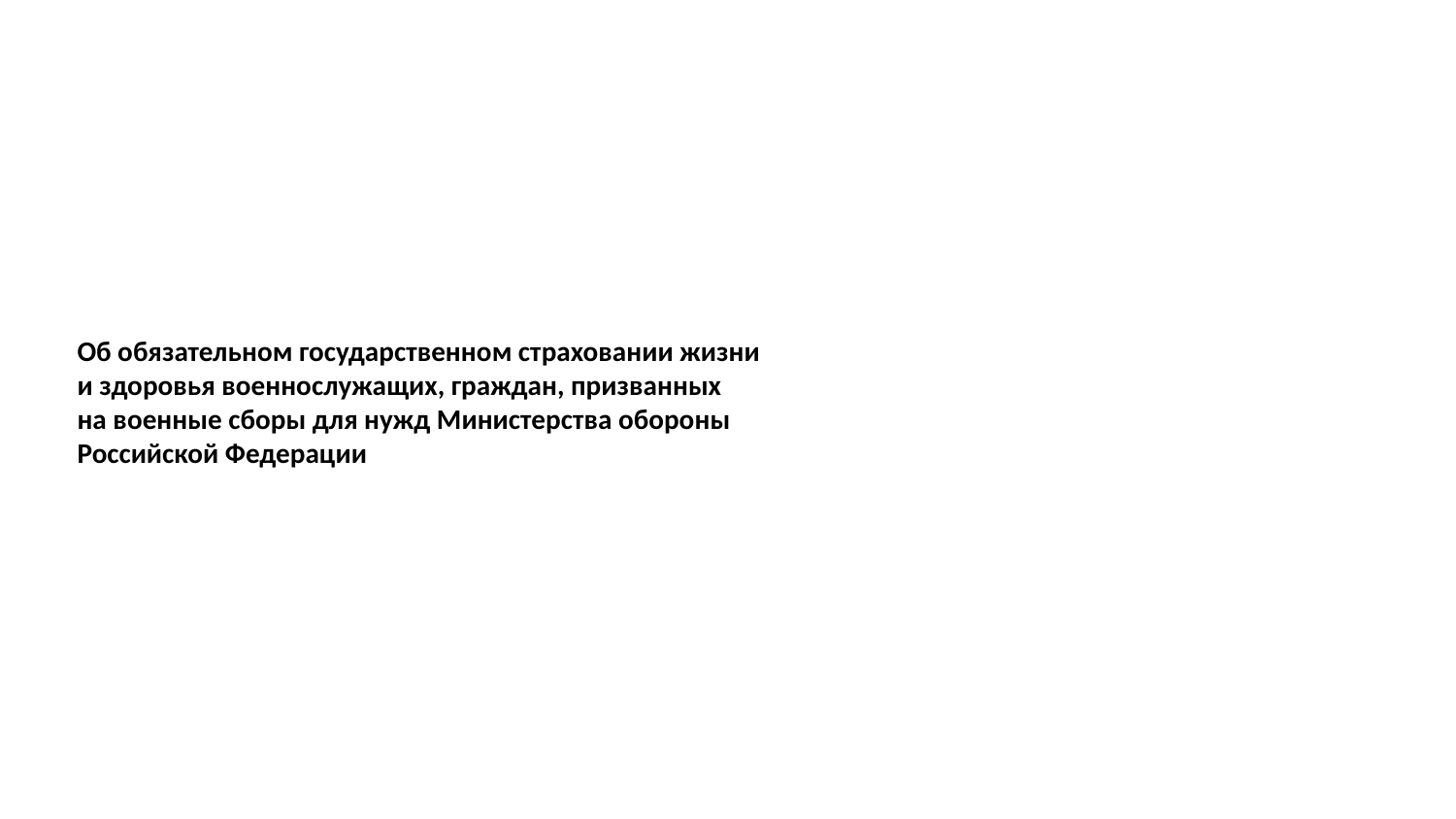

Об обязательном государственном страховании жизни
и здоровья военнослужащих, граждан, призванных
на военные сборы для нужд Министерства обороны Российской Федерации